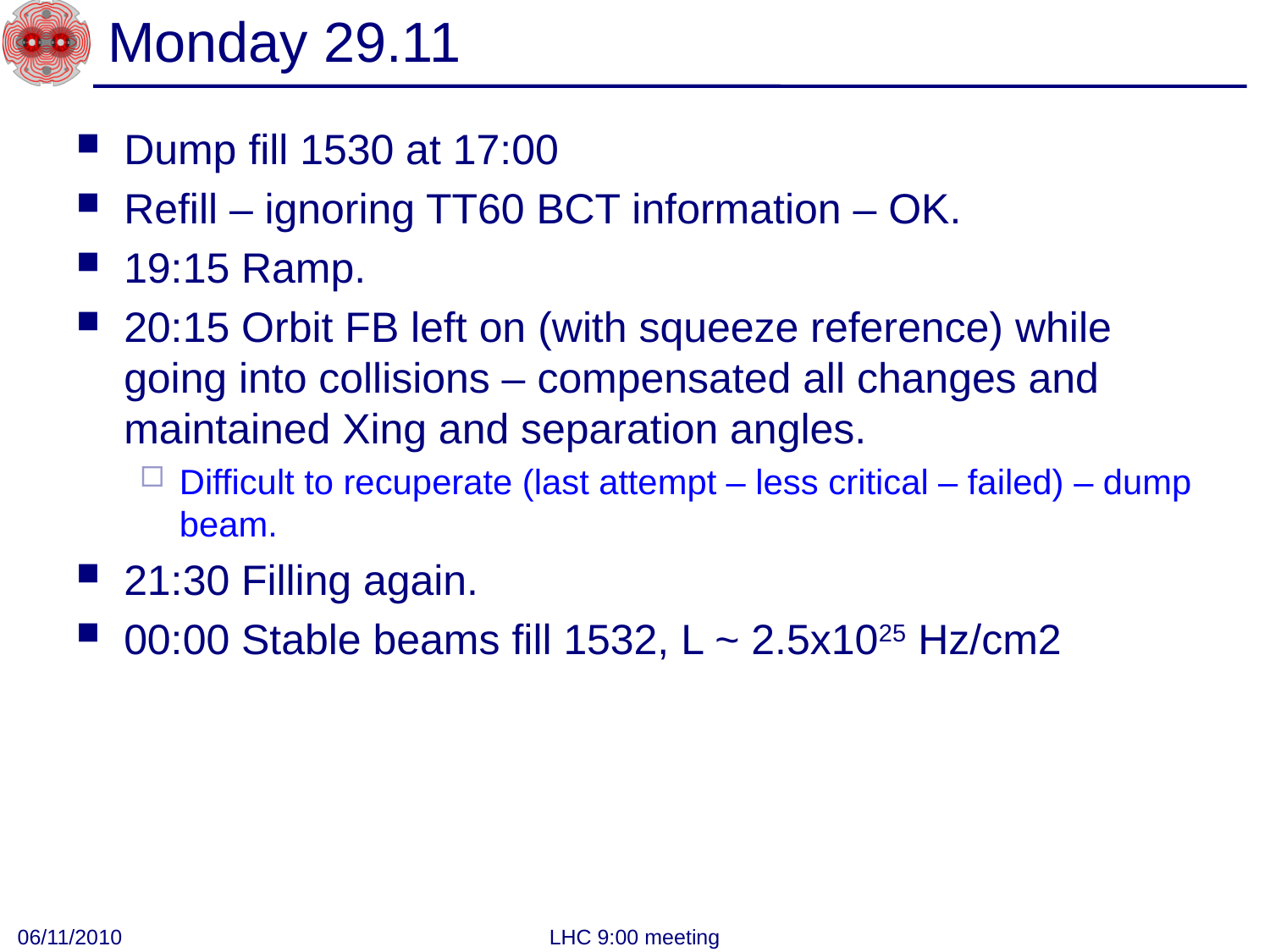

# Monday 29.11
Dump fill 1530 at 17:00
Refill – ignoring TT60 BCT information – OK.
19:15 Ramp.
20:15 Orbit FB left on (with squeeze reference) while going into collisions – compensated all changes and maintained Xing and separation angles.
Difficult to recuperate (last attempt – less critical – failed) – dump beam.
21:30 Filling again.
00:00 Stable beams fill 1532, L ~ 2.5x1025 Hz/cm2

06/11/2010

LHC 9:00 meeting